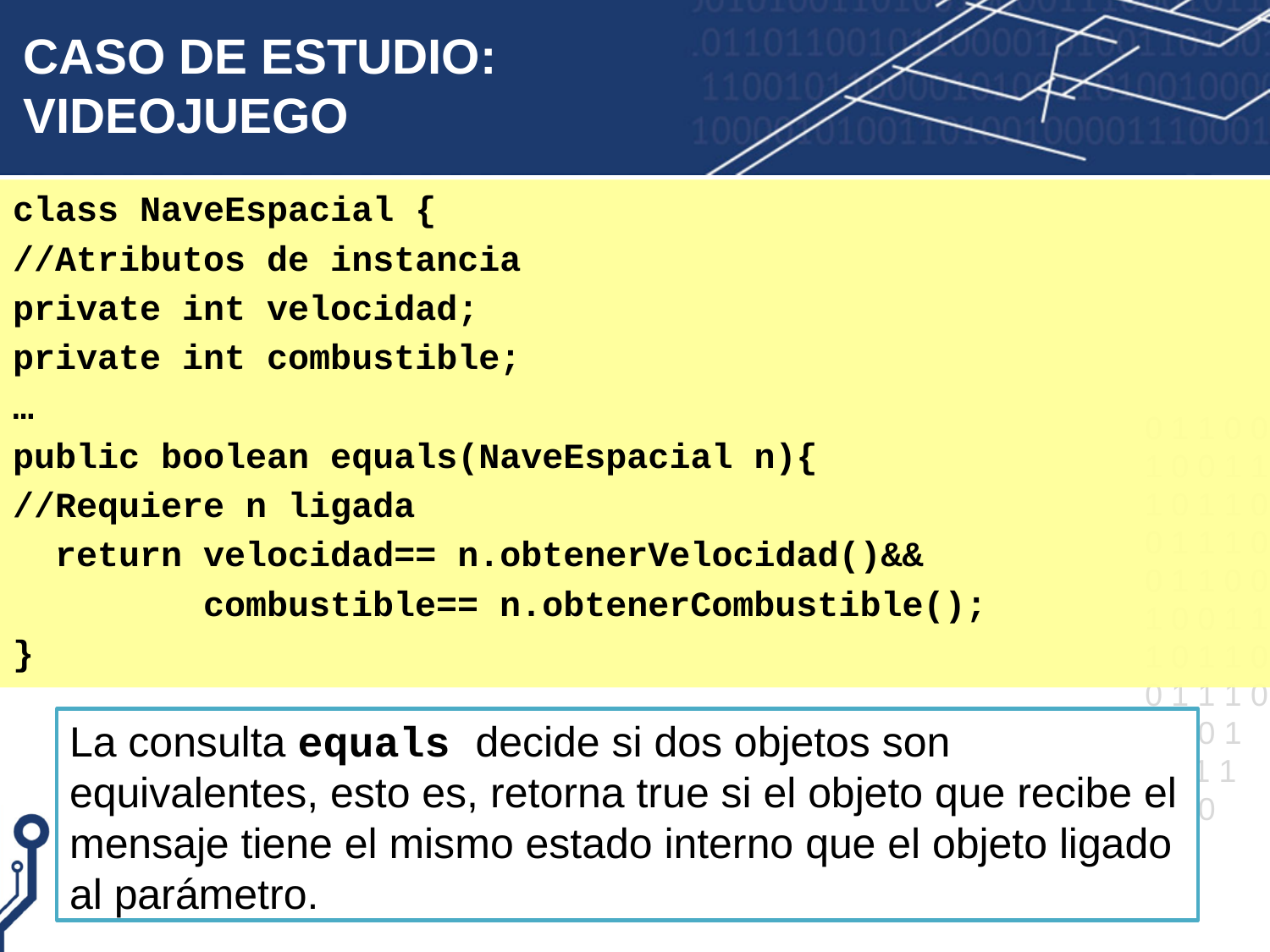

# CASO DE ESTUDIO: VIDEOJUEGO
class NaveEspacial {
//Atributos de instancia
private int velocidad;
private int combustible;
…
public boolean equals(NaveEspacial n){
//Requiere n ligada
  return velocidad== n.obtenerVelocidad()&&
	   combustible== n.obtenerCombustible();
}
La consulta equals decide si dos objetos son equivalentes, esto es, retorna true si el objeto que recibe el mensaje tiene el mismo estado interno que el objeto ligado al parámetro.
15